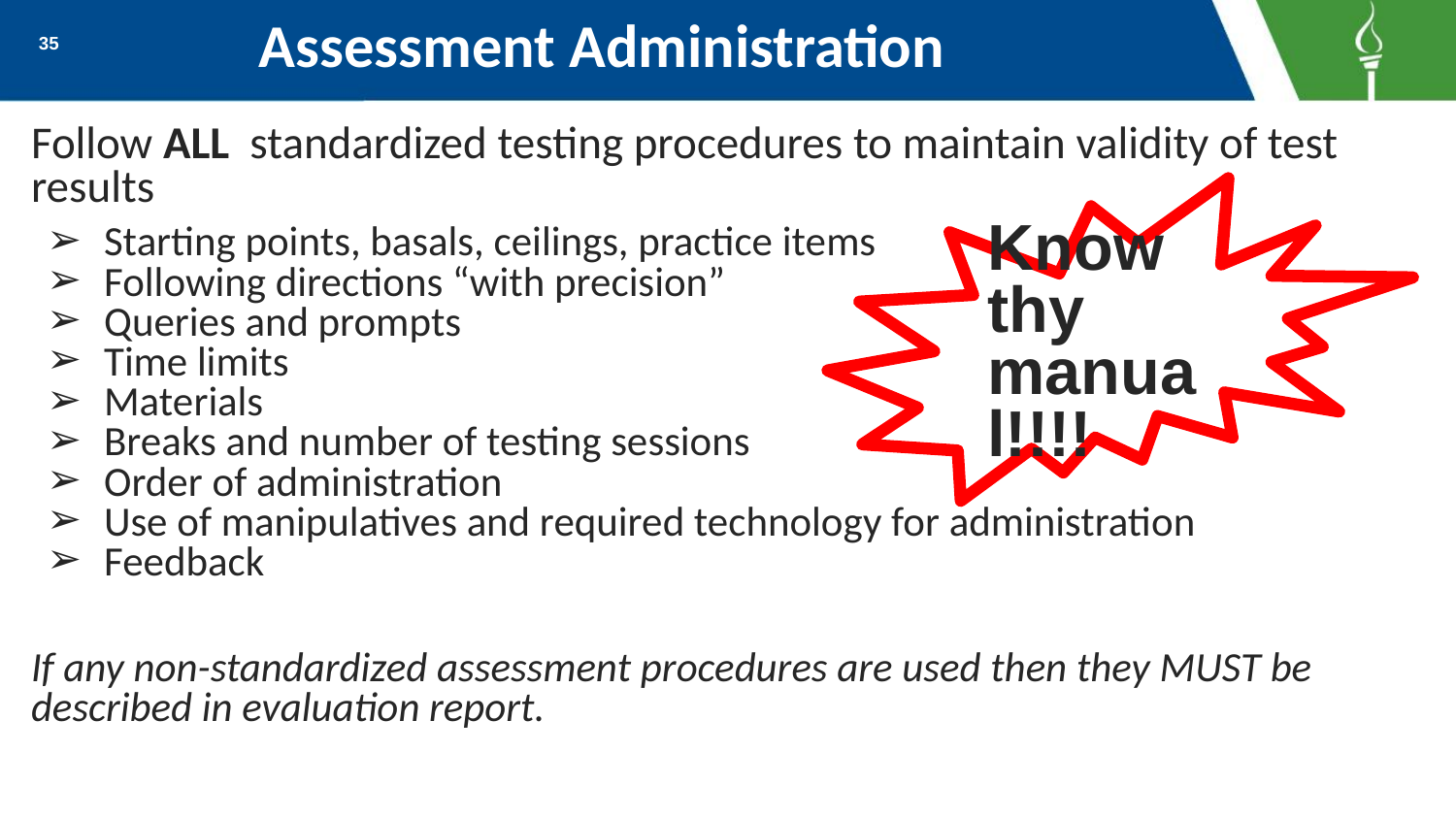

# Assessment Administration
35
Follow ALL  standardized testing procedures to maintain validity of test results
Starting points, basals, ceilings, practice items
Following directions “with precision”
Queries and prompts
Time limits
Materials
Breaks and number of testing sessions
Order of administration
Use of manipulatives and required technology for administration
Feedback

If any non-standardized assessment procedures are used then they MUST be described in evaluation report.
Know thy manual!!!!